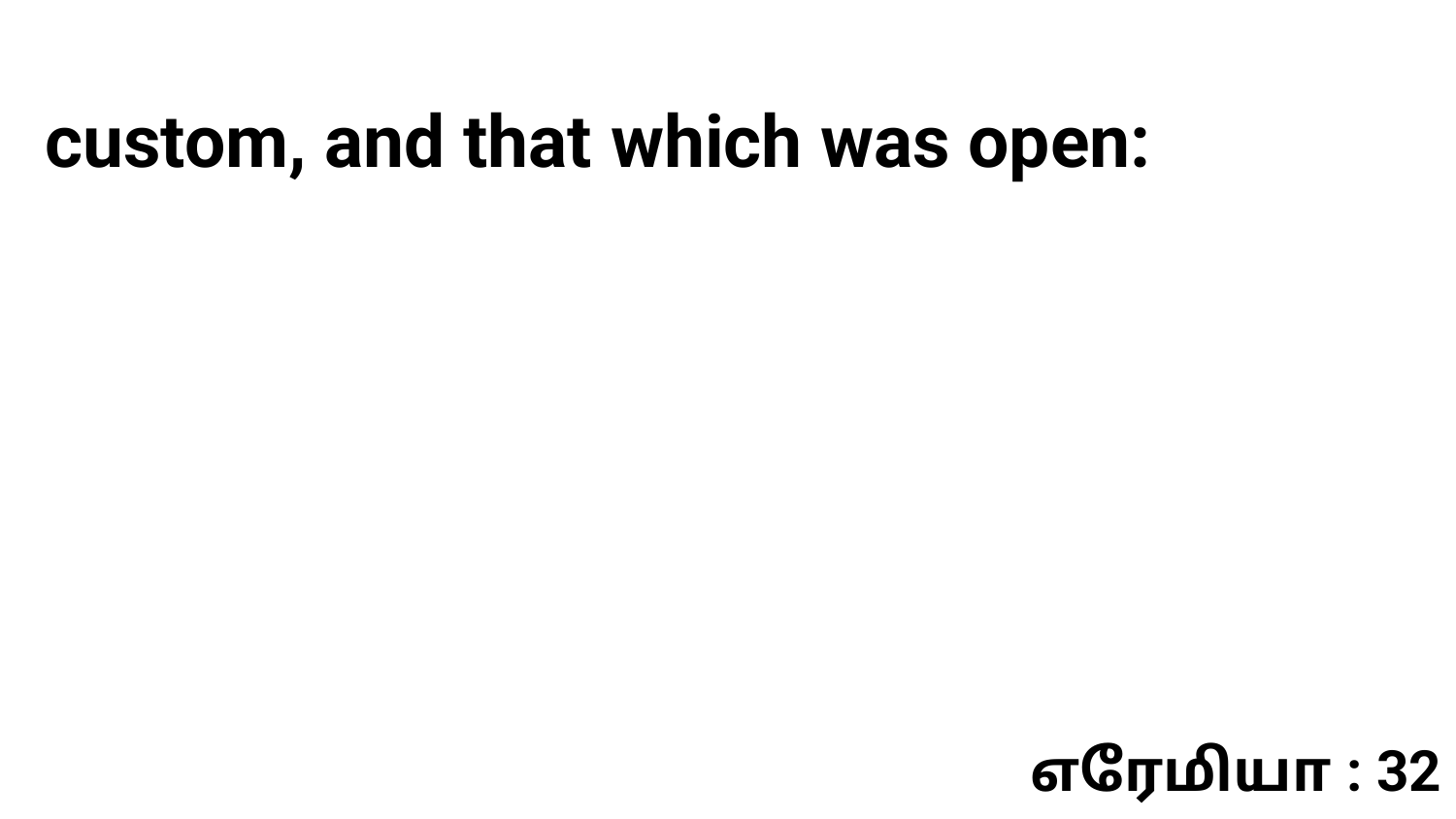

custom, and that which was open:
எரேமியா : 32